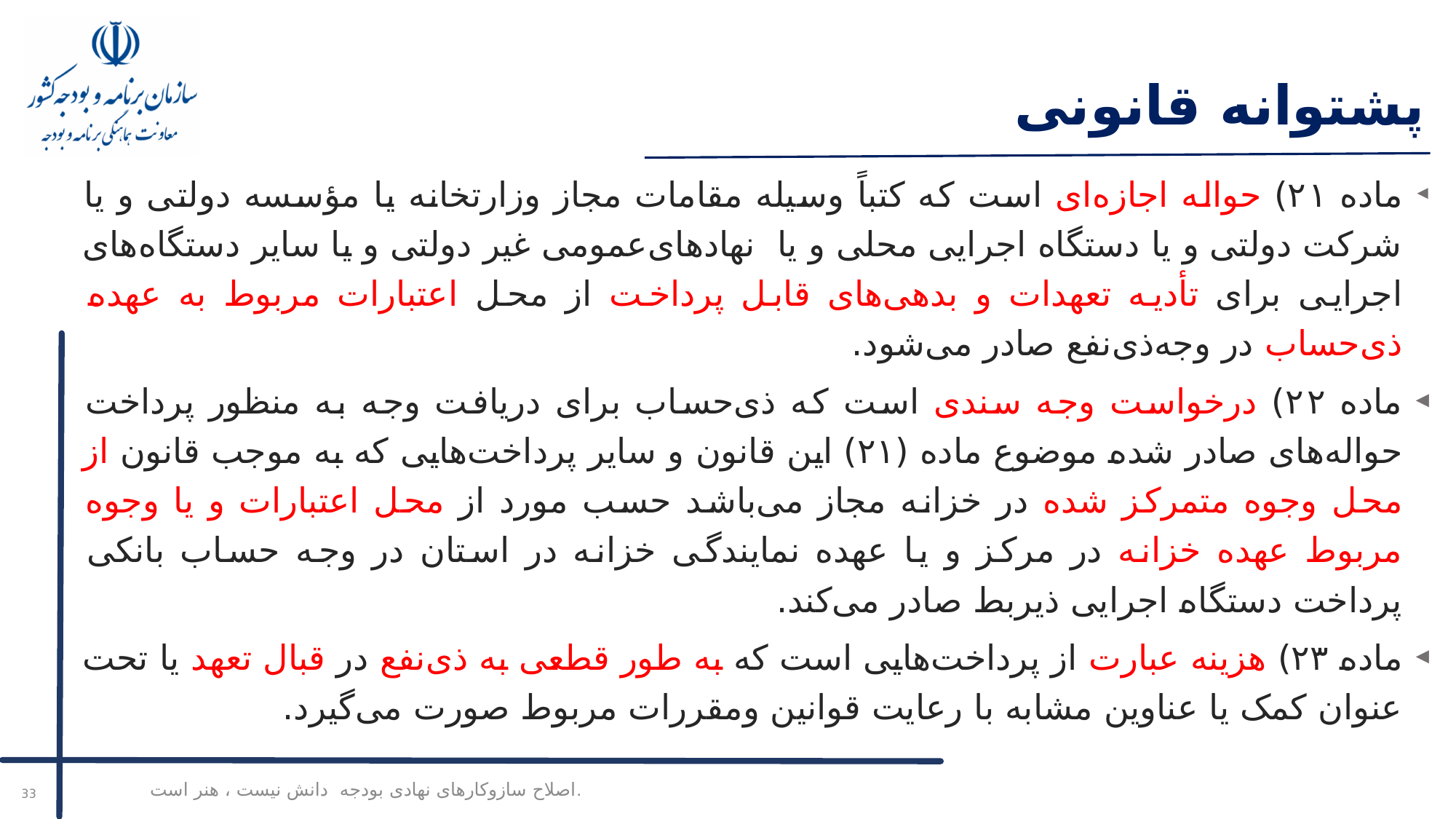

# پشتوانه قانونی
‌ماده ۲۱) حواله اجازه‌ای است که کتباً وسیله مقامات مجاز وزارتخانه یا مؤسسه دولتی و یا شرکت دولتی و یا دستگاه اجرایی محلی و یا  نهادهای‌عمومی غیر دولتی و یا سایر دستگاه‌های اجرایی برای تأدیه تعهدات و بدهی‌های قابل پرداخت از محل اعتبارات مربوط به عهده ذی‌حساب در وجه‌ذی‌نفع صادر می‌شود.
‌ماده ۲۲) درخواست وجه سندی است که ذی‌حساب برای دریافت وجه به منظور پرداخت حواله‌های صادر شده موضوع ماده (۲۱) این قانون و سایر ‌پرداخت‌هایی که به موجب قانون از محل وجوه متمرکز شده در خزانه مجاز می‌باشد حسب مورد از محل اعتبارات و یا وجوه مربوط عهده خزانه در مرکز ‌و یا عهده نمایندگی خزانه در استان در وجه حساب بانکی پرداخت دستگاه اجرایی ذیربط صادر می‌کند.
‌ماده ۲۳) هزینه عبارت از پرداخت‌هایی است که به طور قطعی به ذی‌نفع در قبال تعهد یا تحت عنوان کمک یا عناوین مشابه با رعایت قوانین و‌مقررات مربوط صورت می‌گیرد.
اصلاح سازوکارهای نهادی بودجه  دانش نیست ، هنر است.
33